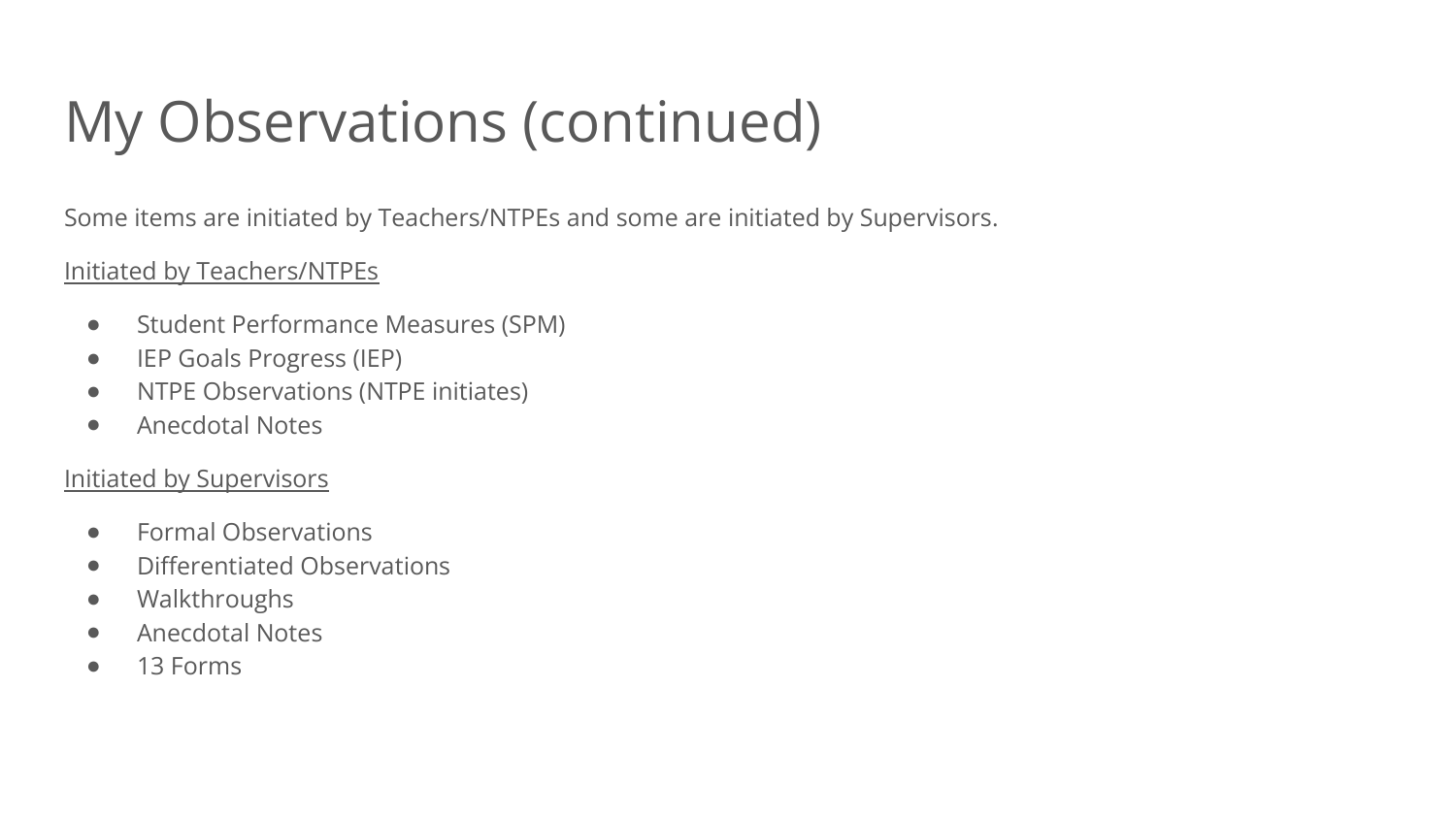

# My Observations (continued)
Some items are initiated by Teachers/NTPEs and some are initiated by Supervisors.
Initiated by Teachers/NTPEs
Student Performance Measures (SPM)
IEP Goals Progress (IEP)
NTPE Observations (NTPE initiates)
Anecdotal Notes
Initiated by Supervisors
Formal Observations
Differentiated Observations
Walkthroughs
Anecdotal Notes
13 Forms